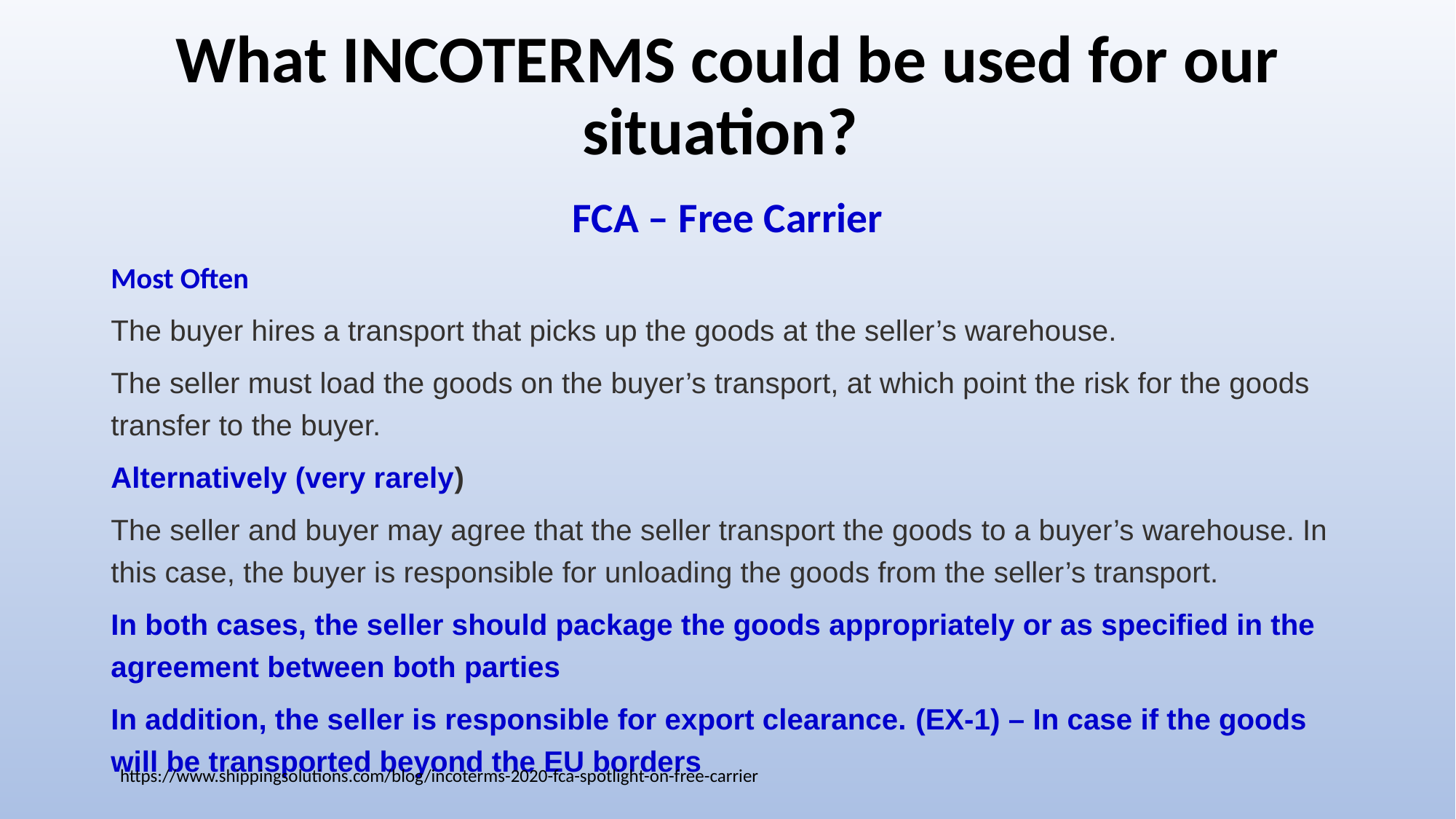

# What INCOTERMS could be used for our situation?
FCA – Free Carrier
Most Often
The buyer hires a transport that picks up the goods at the seller’s warehouse.
The seller must load the goods on the buyer’s transport, at which point the risk for the goods transfer to the buyer.
Alternatively (very rarely)
The seller and buyer may agree that the seller transport the goods to a buyer’s warehouse. In this case, the buyer is responsible for unloading the goods from the seller’s transport.
In both cases, the seller should package the goods appropriately or as specified in the agreement between both parties
In addition, the seller is responsible for export clearance. (EX-1) – In case if the goods will be transported beyond the EU borders
https://www.shippingsolutions.com/blog/incoterms-2020-fca-spotlight-on-free-carrier